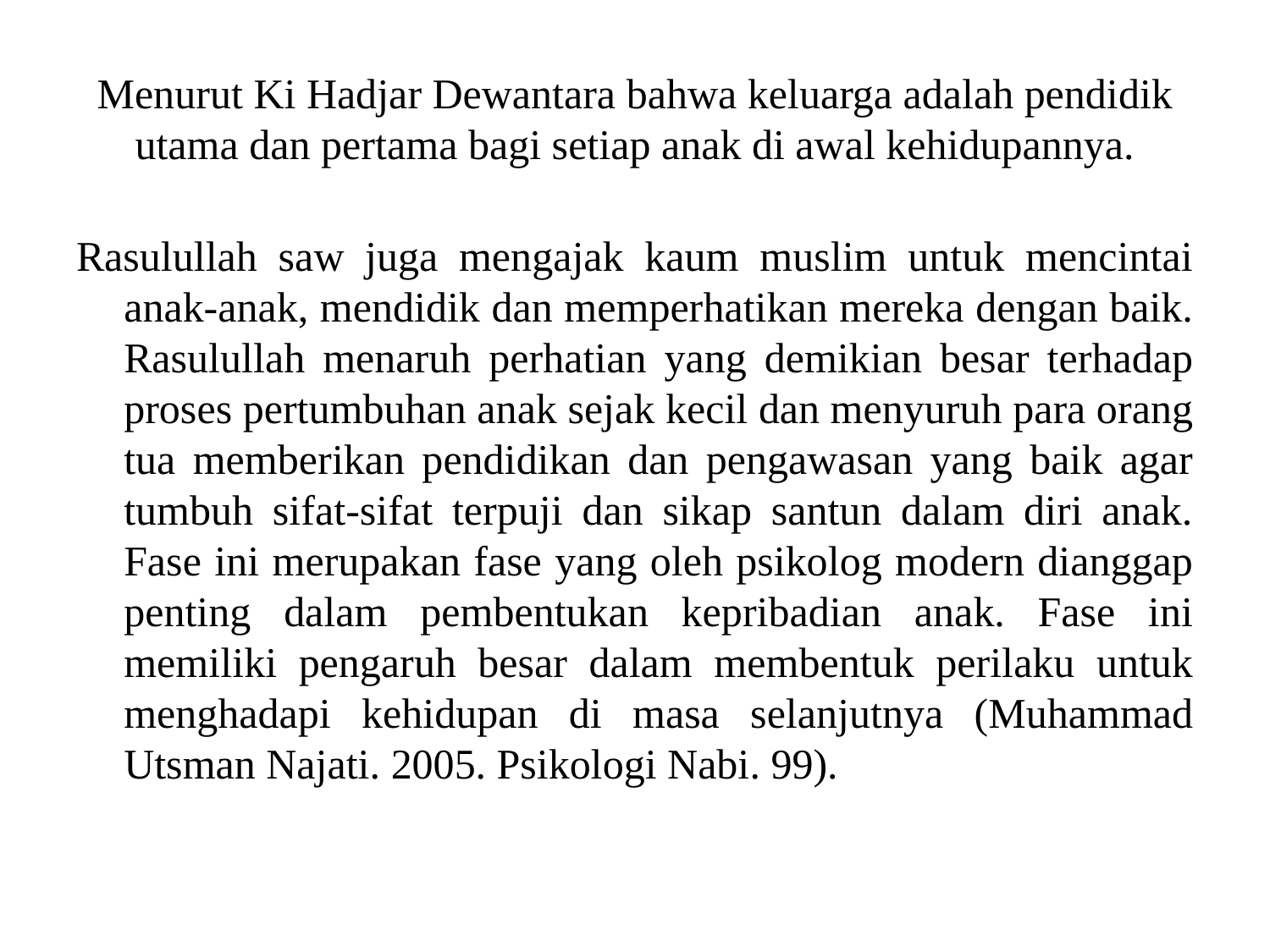

# Menurut Ki Hadjar Dewantara bahwa keluarga adalah pendidik utama dan pertama bagi setiap anak di awal kehidupannya.
Rasulullah saw juga mengajak kaum muslim untuk mencintai anak-anak, mendidik dan memperhatikan mereka dengan baik. Rasulullah menaruh perhatian yang demikian besar terhadap proses pertumbuhan anak sejak kecil dan menyuruh para orang tua memberikan pendidikan dan pengawasan yang baik agar tumbuh sifat-sifat terpuji dan sikap santun dalam diri anak. Fase ini merupakan fase yang oleh psikolog modern dianggap penting dalam pembentukan kepribadian anak. Fase ini memiliki pengaruh besar dalam membentuk perilaku untuk menghadapi kehidupan di masa selanjutnya (Muhammad Utsman Najati. 2005. Psikologi Nabi. 99).